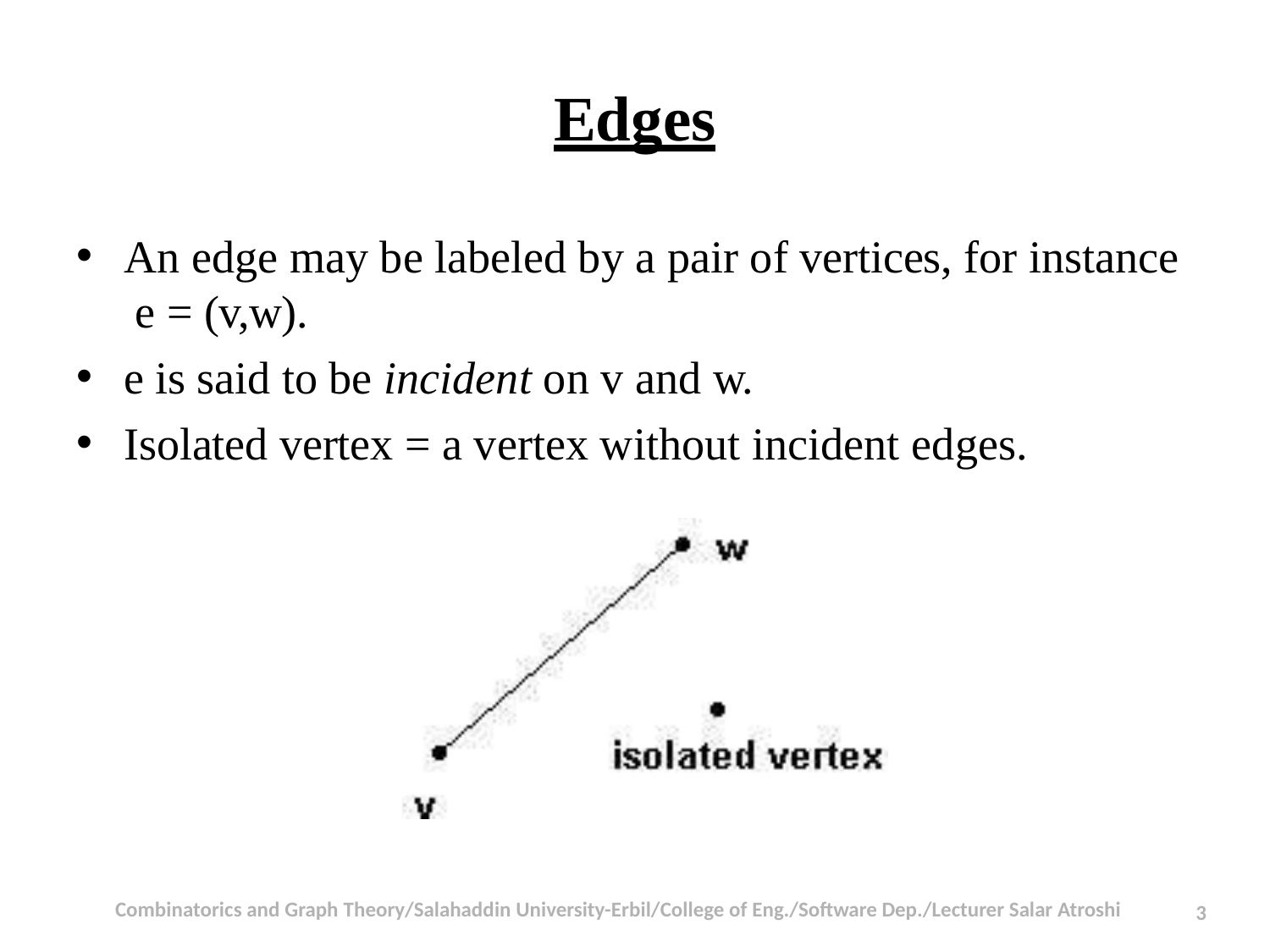

# Edges
An edge may be labeled by a pair of vertices, for instance  e = (v,w).
e is said to be incident on v and w.
Isolated vertex = a vertex without incident edges.

Combinatorics and Graph Theory/Salahaddin University-Erbil/College of Eng./Software Dep./Lecturer Salar Atroshi
3